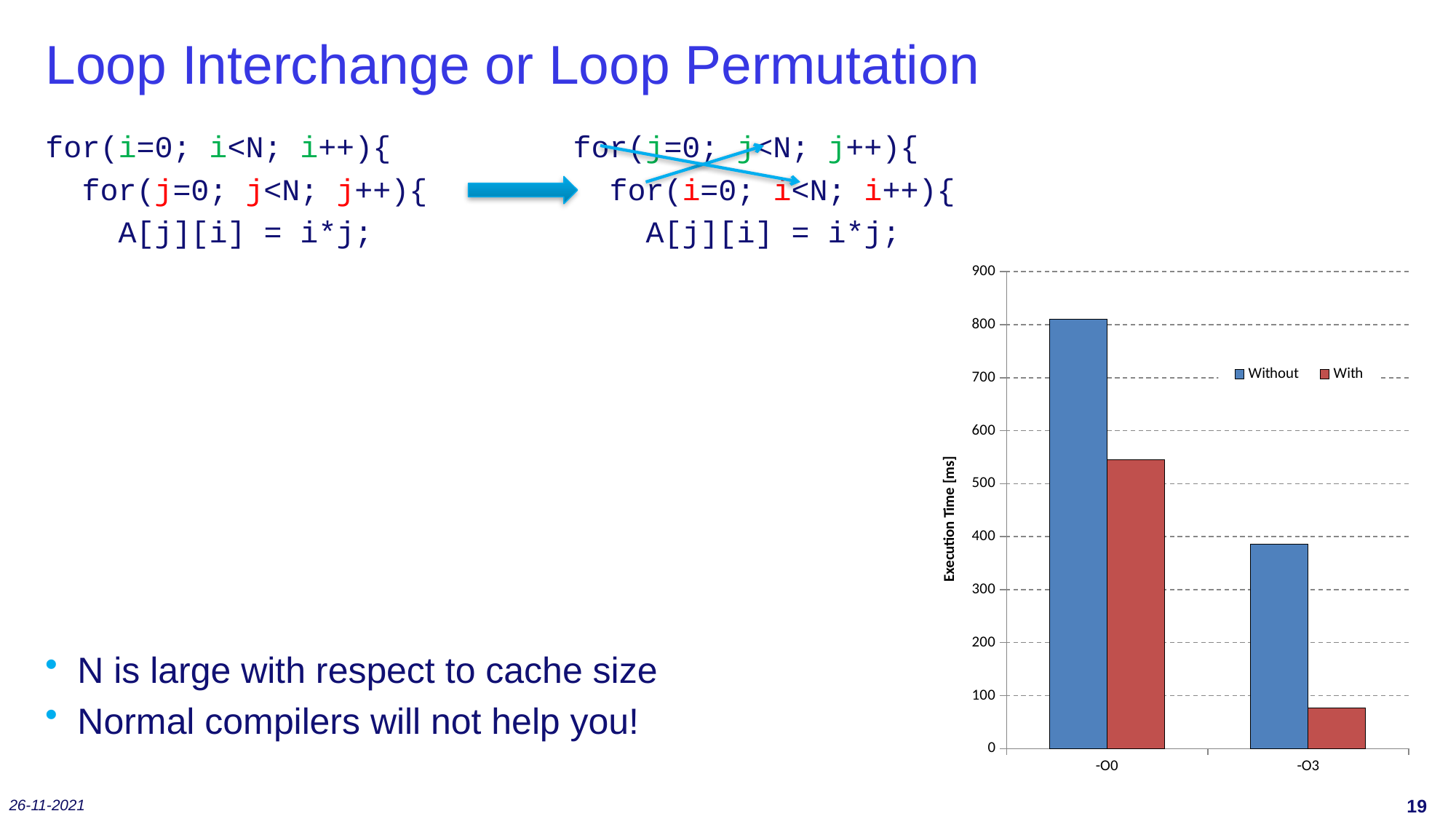

# Loop Interchange or Loop Permutation
for(i=0; i<N; i++){	     for(j=0; j<N; j++){
  for(j=0; j<N; j++){	       for(i=0; i<N; i++){
    A[j][i] = i*j;		   A[j][i] = i*j;

N is large with respect to cache size
Normal compilers will not help you!

### Chart

| Category |  |  |
|---|---|---|
| -O0 | 809.7 | 545.3 |
| -O3 | 385.0 | 77.0 |
26-11-2021
19